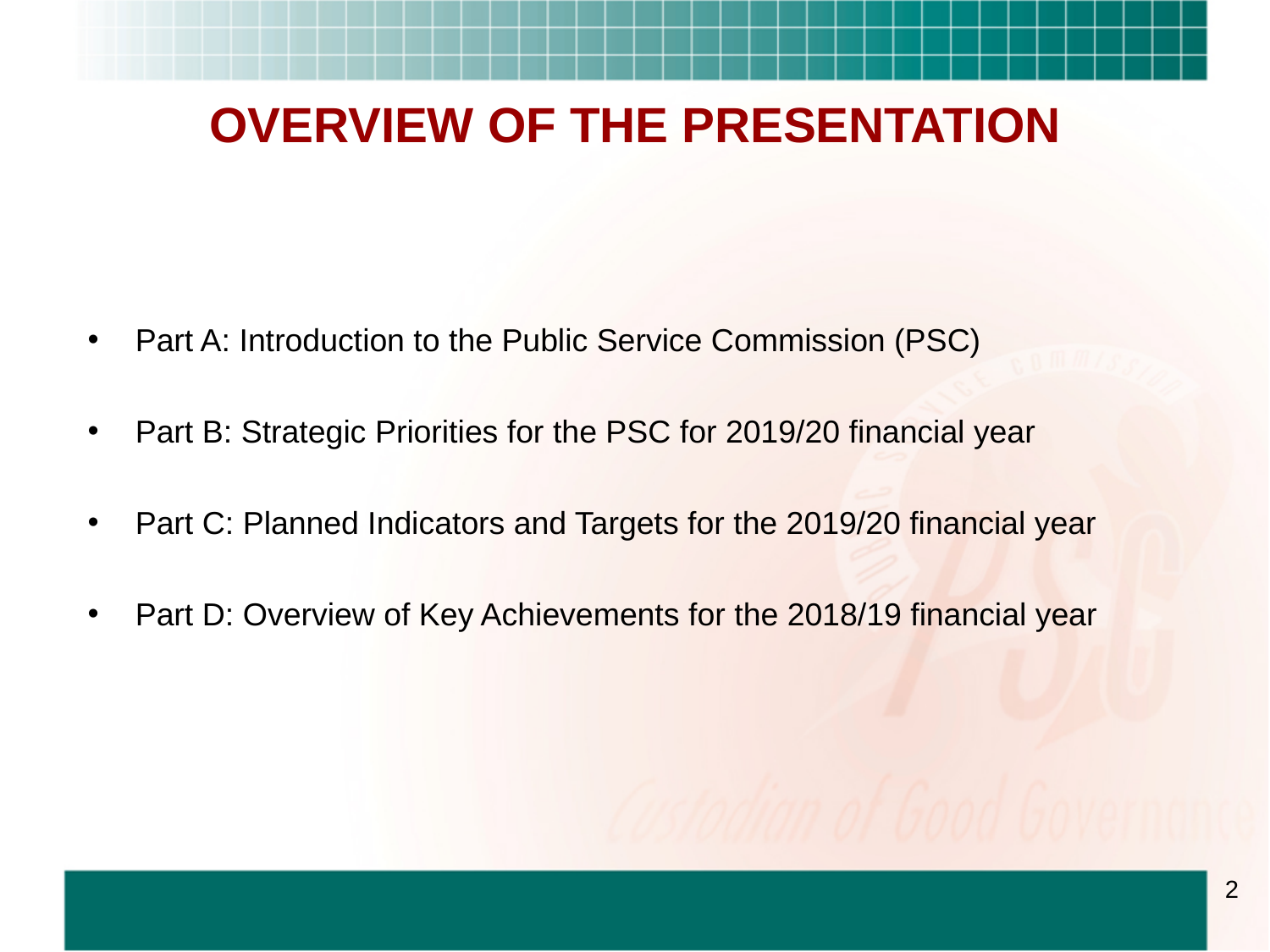

# OVERVIEW OF THE PRESENTATION
Part A: Introduction to the Public Service Commission (PSC)

Part B: Strategic Priorities for the PSC for 2019/20 financial year

Part C: Planned Indicators and Targets for the 2019/20 financial year

Part D: Overview of Key Achievements for the 2018/19 financial year

2